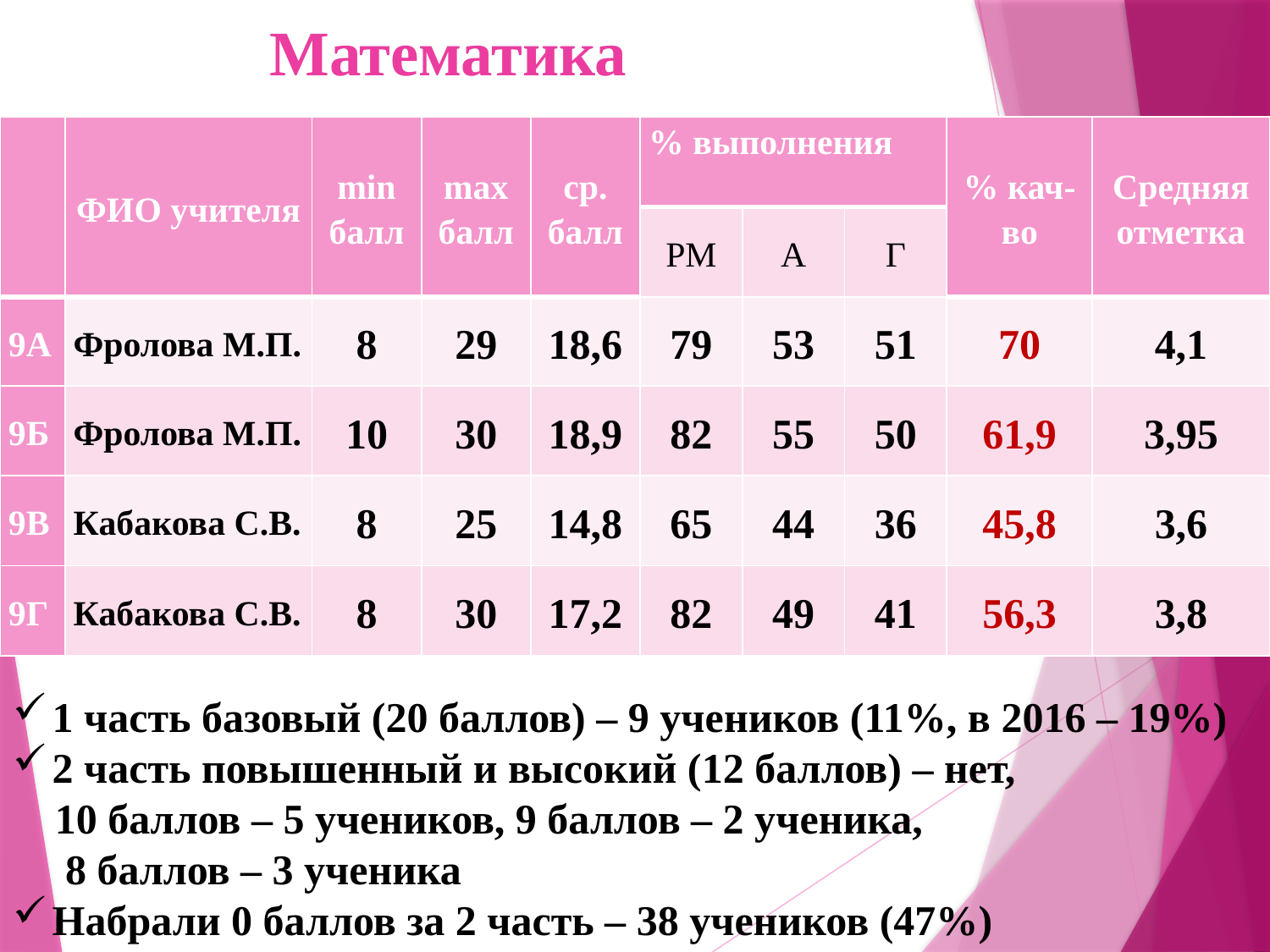

# Математика
|  | ФИО учителя | min балл | max балл | ср. балл | % выполнения |  |  | % кач-во | Средняя отметка |
| --- | --- | --- | --- | --- | --- | --- | --- | --- | --- |
|  |  |  |  |  | РМ | А | Г |  |  |
| 9А | Фролова М.П. | 8 | 29 | 18,6 | 79 | 53 | 51 | 70 | 4,1 |
| 9Б | Фролова М.П. | 10 | 30 | 18,9 | 82 | 55 | 50 | 61,9 | 3,95 |
| 9В | Кабакова С.В. | 8 | 25 | 14,8 | 65 | 44 | 36 | 45,8 | 3,6 |
| 9Г | Кабакова С.В. | 8 | 30 | 17,2 | 82 | 49 | 41 | 56,3 | 3,8 |
1 часть базовый (20 баллов) – 9 учеников (11%, в 2016 – 19%)
2 часть повышенный и высокий (12 баллов) – нет,
    10 баллов – 5 учеников, 9 баллов – 2 ученика,
     8 баллов – 3 ученика
Набрали 0 баллов за 2 часть – 38 учеников (47%)